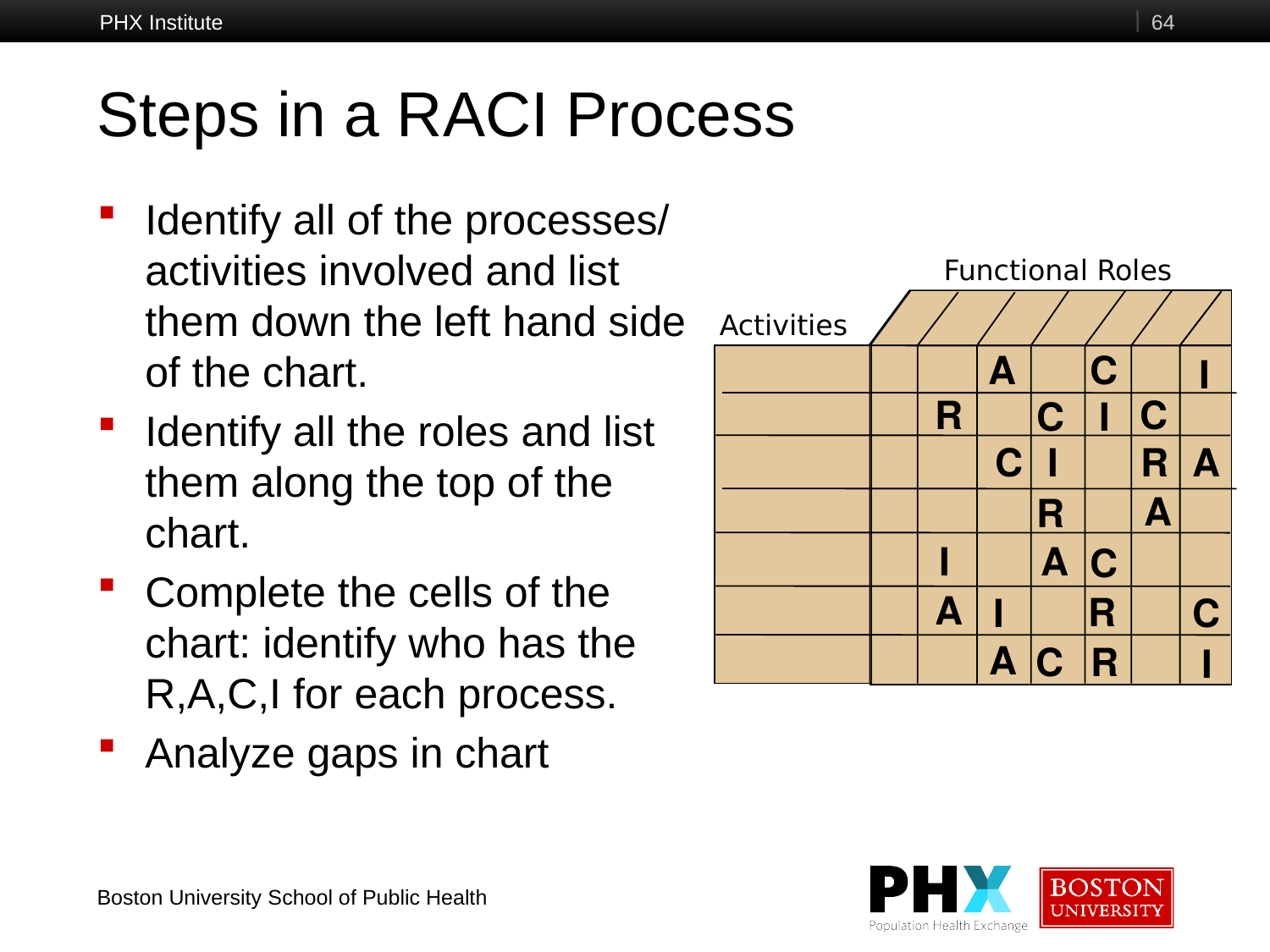

PHX Institute
64
# Steps in a RACI Process
Identify all of the processes/ activities involved and list them down the left hand side of the chart.
Identify all the roles and list them along the top of the chart.
Complete the cells of the chart: identify who has the R,A,C,I for each process.
Analyze gaps in chart

Functional Roles

Activities
A
C
I
R
C
C
I
C
I
R
A
A
R
I
A
C
A
R
I
C
A
C
R
I